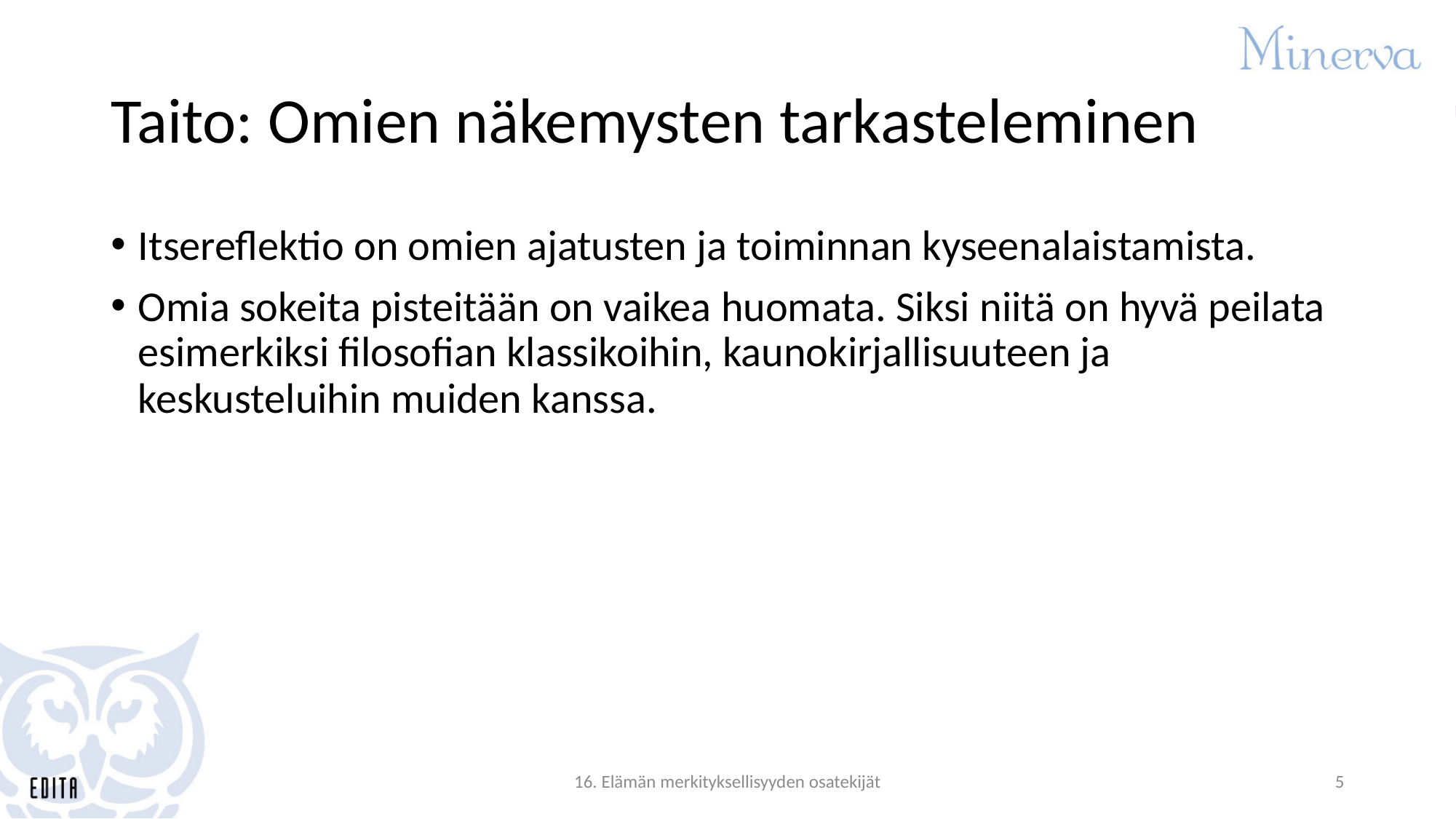

# Taito: Omien näkemysten tarkasteleminen
Itsereflektio on omien ajatusten ja toiminnan kyseenalaistamista.
Omia sokeita pisteitään on vaikea huomata. Siksi niitä on hyvä peilata esimerkiksi filosofian klassikoihin, kaunokirjallisuuteen ja keskusteluihin muiden kanssa.

16. Elämän merkityksellisyyden osatekijät
5